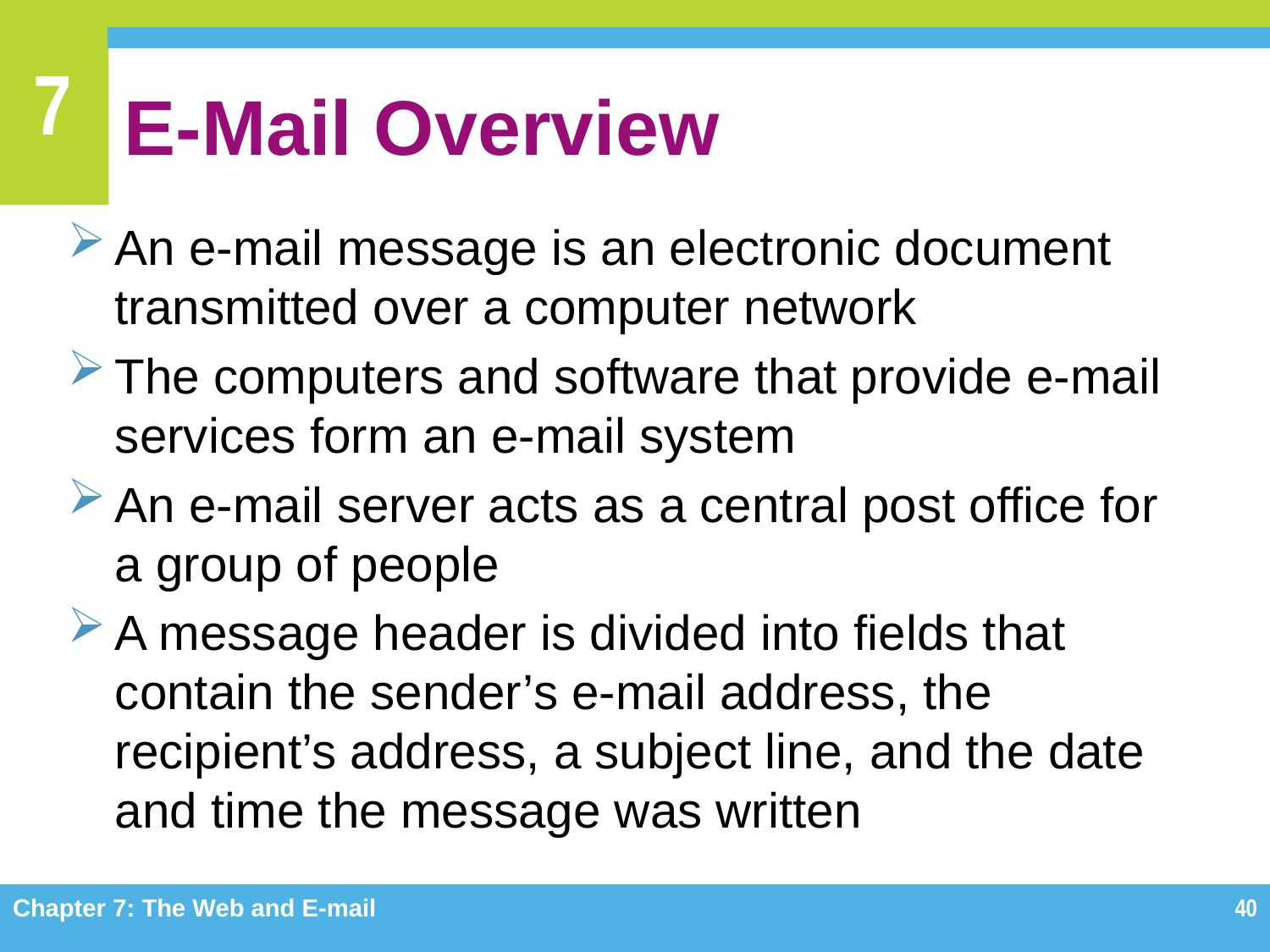

# E-Mail Overview
An e-mail message is an electronic document transmitted over a computer network
The computers and software that provide e-mail services form an e-mail system
An e-mail server acts as a central post office for a group of people
A message header is divided into fields that contain the sender’s e-mail address, the recipient’s address, a subject line, and the date and time the message was written
Chapter 7: The Web and E-mail
40